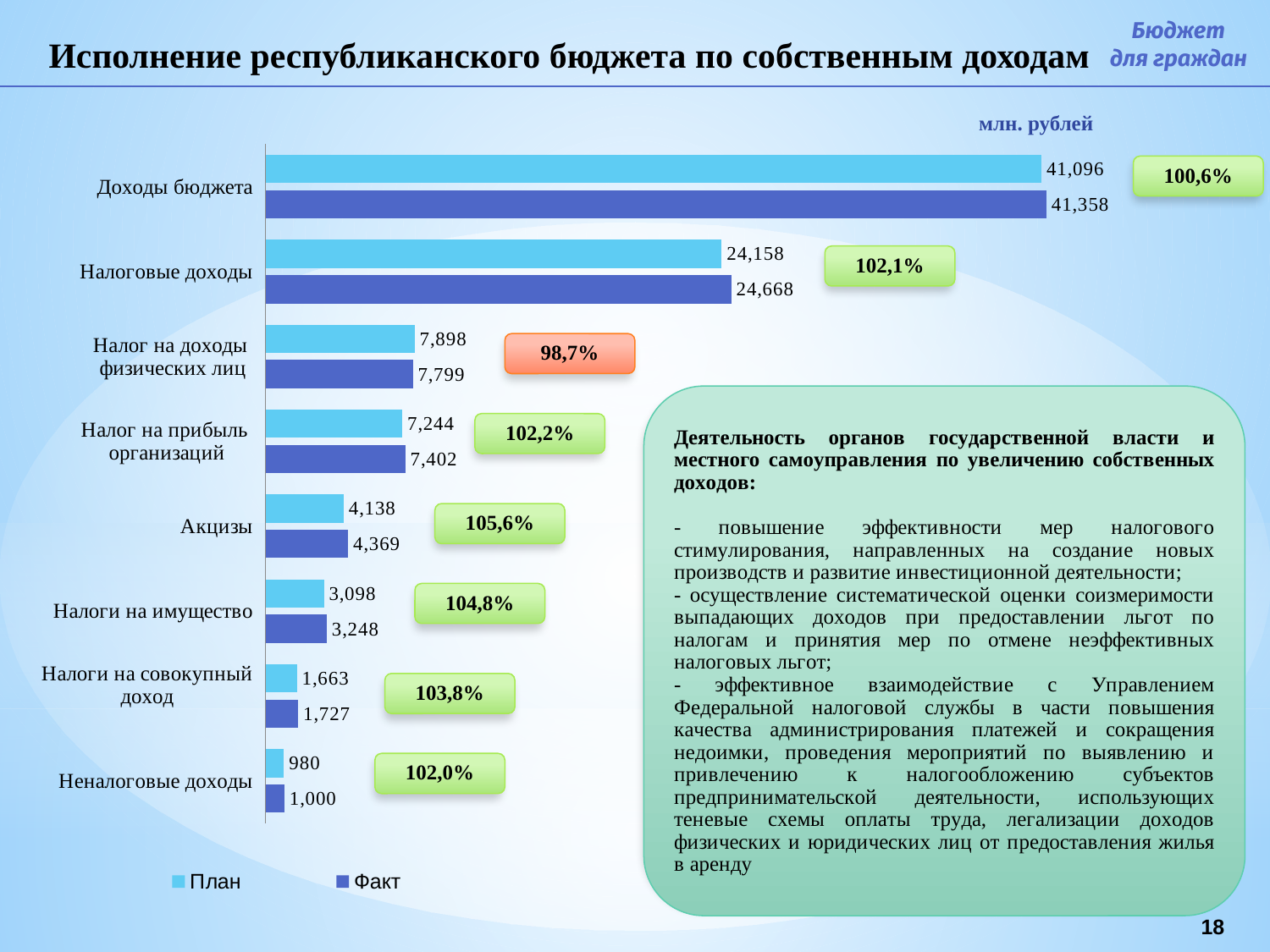

Бюджет
для граждан
Исполнение республиканского бюджета по собственным доходам
млн. рублей

### Chart

| Category | Факт | План |
|---|---|---|
| Неналоговые доходы | 1000.2 | 980.1989999999998 |
| Налоги на совокупный доход
 | 1726.8 | 1663.099 |
| Налоги на имущество | 3248.1 | 3098.323 |
| Акцизы | 4369.4 | 4138.1133 |
| Налог на прибыль
организаций | 7402.4 | 7243.65041367 |
| Налог на доходы
физических лиц | 7798.7 | 7898.4957 |
| Налоговые доходы | 24667.8 | 24158.2054056 |
| Доходы бюджета | 41357.9 | 41095.55540788 |
18